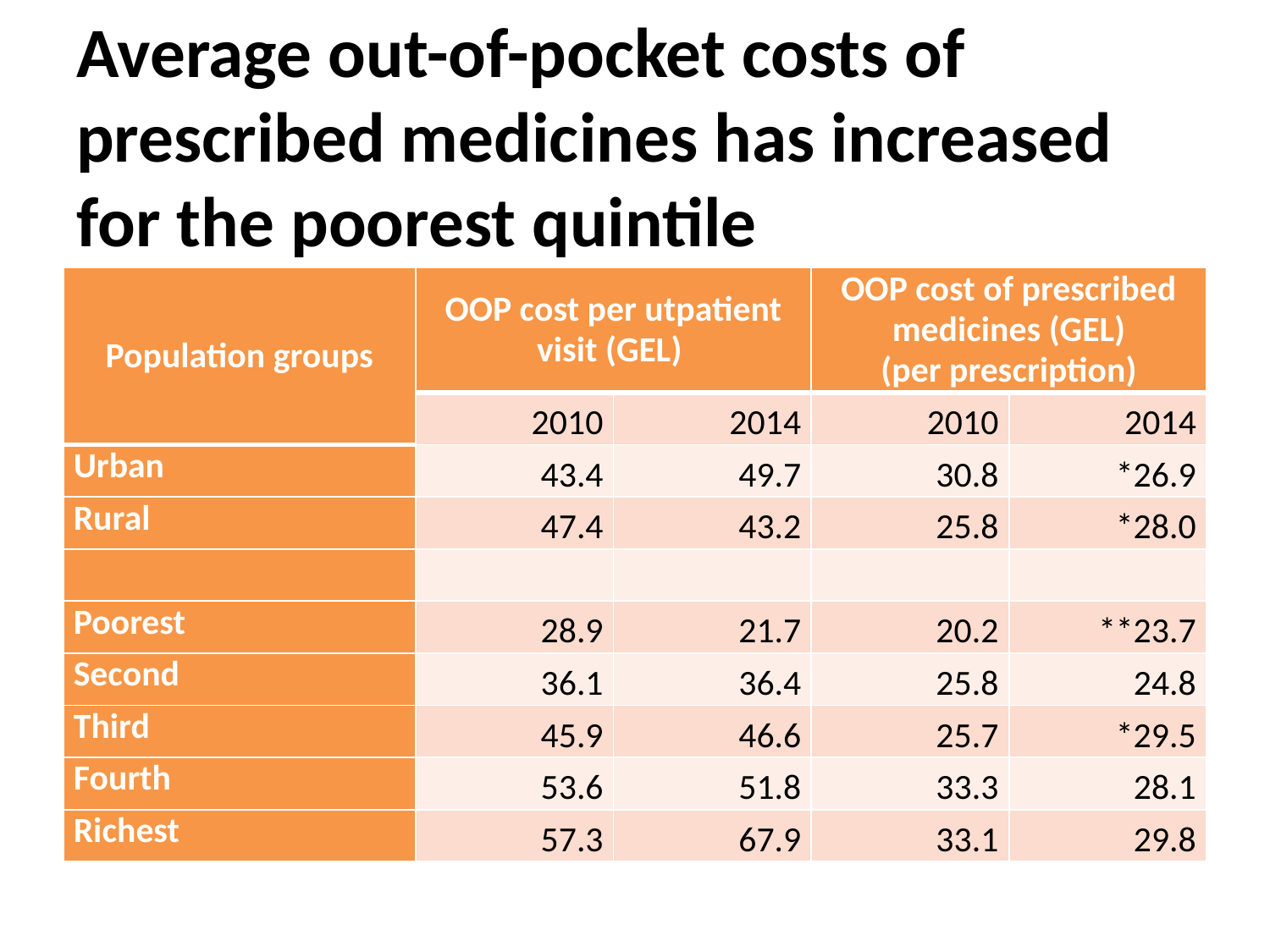

# Average out-of-pocket costs of prescribed medicines has increased for the poorest quintile
| Population groups | OOP cost per utpatient visit (GEL) |  | OOP cost of prescribed medicines (GEL) (per prescription) |  |
| --- | --- | --- | --- | --- |
|  | 2010 | 2014 | 2010 | 2014 |
| Urban | 43.4 | 49.7 | 30.8 | \*26.9 |
| Rural | 47.4 | 43.2 | 25.8 | \*28.0 |
|  |  |  |  |  |
| Poorest | 28.9 | 21.7 | 20.2 | \*\*23.7 |
| Second | 36.1 | 36.4 | 25.8 | 24.8 |
| Third | 45.9 | 46.6 | 25.7 | \*29.5 |
| Fourth | 53.6 | 51.8 | 33.3 | 28.1 |
| Richest | 57.3 | 67.9 | 33.1 | 29.8 |